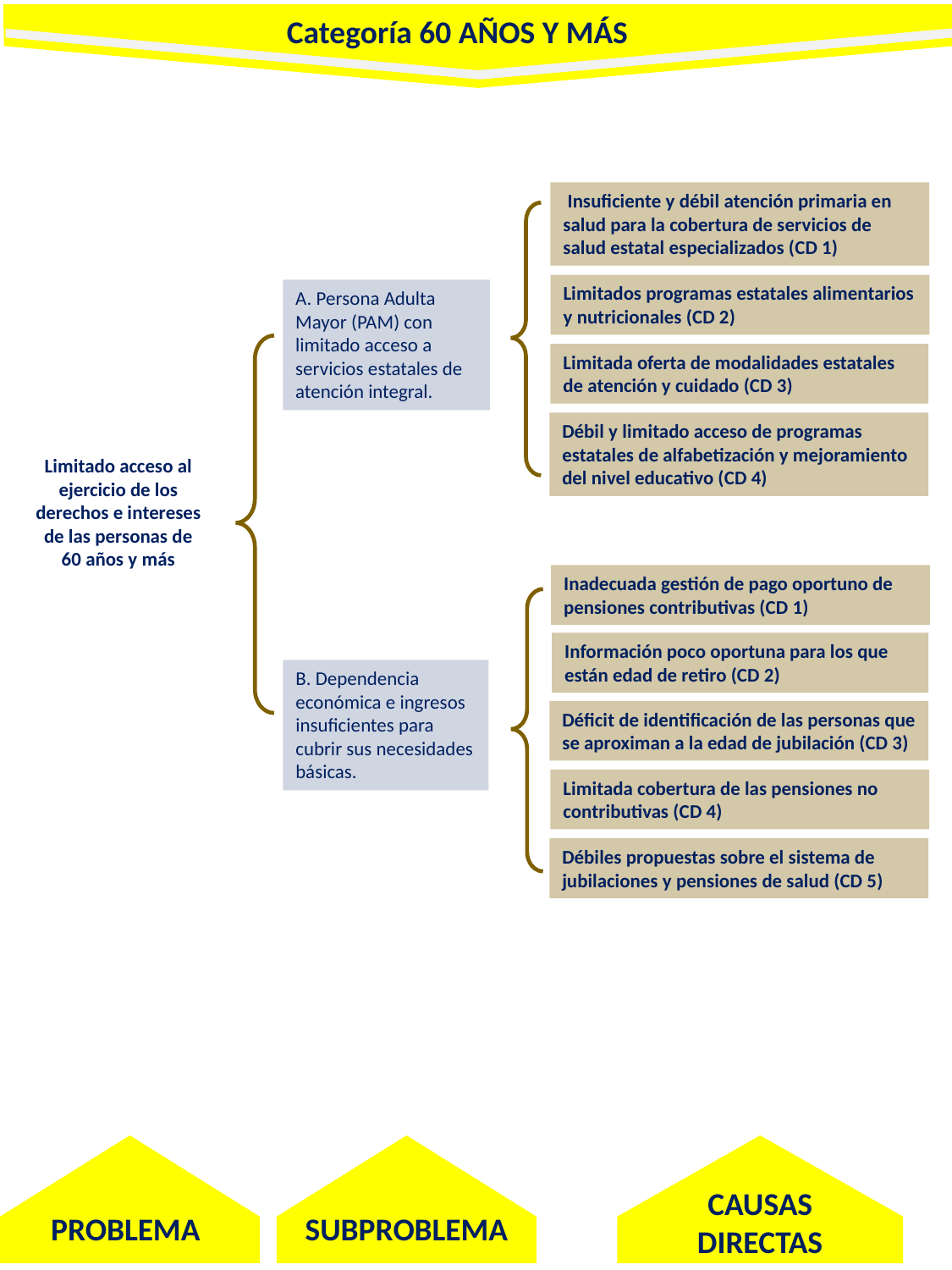

Categoría 60 AÑOS Y MÁS
 Insuficiente y débil atención primaria en salud para la cobertura de servicios de salud estatal especializados (CD 1)

Limitados programas estatales alimentarios y nutricionales (CD 2)
A. Persona Adulta Mayor (PAM) con limitado acceso a servicios estatales de atención integral.

Limitada oferta de modalidades estatales de atención y cuidado (CD 3)
Débil y limitado acceso de programas estatales de alfabetización y mejoramiento del nivel educativo (CD 4)
Limitado acceso al ejercicio de los derechos e intereses de las personas de 60 años y más
Inadecuada gestión de pago oportuno de pensiones contributivas (CD 1)

Información poco oportuna para los que están edad de retiro (CD 2)
B. Dependencia económica e ingresos insuficientes para cubrir sus necesidades básicas.
Déficit de identificación de las personas que se aproximan a la edad de jubilación (CD 3)
Limitada cobertura de las pensiones no contributivas (CD 4)
Débiles propuestas sobre el sistema de jubilaciones y pensiones de salud (CD 5)

CAUSAS DIRECTAS
PROBLEMA
SUBPROBLEMA